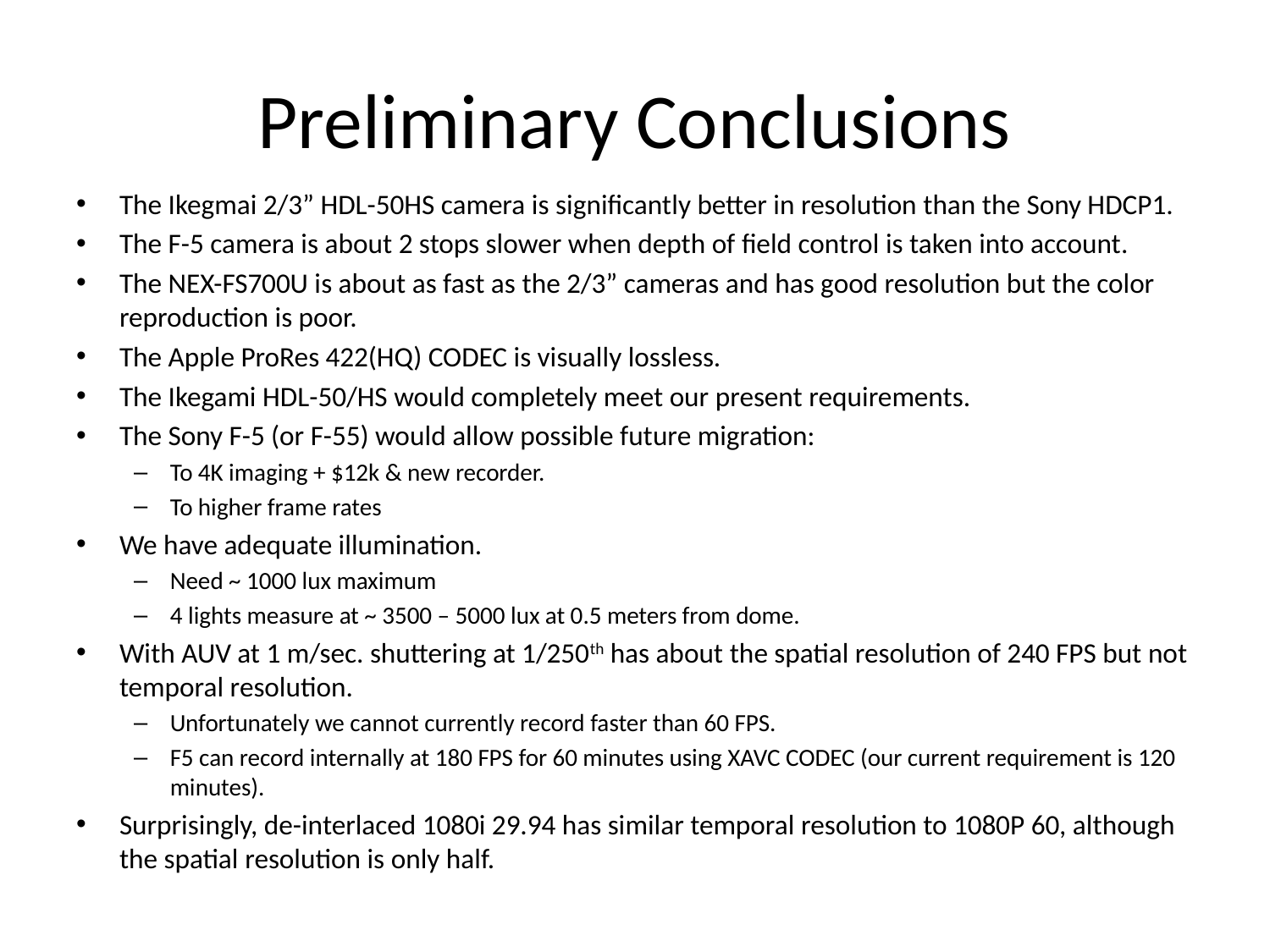

# Preliminary Conclusions
The Ikegmai 2/3” HDL-50HS camera is significantly better in resolution than the Sony HDCP1.
The F-5 camera is about 2 stops slower when depth of field control is taken into account.
The NEX-FS700U is about as fast as the 2/3” cameras and has good resolution but the color reproduction is poor.
The Apple ProRes 422(HQ) CODEC is visually lossless.
The Ikegami HDL-50/HS would completely meet our present requirements.
The Sony F-5 (or F-55) would allow possible future migration:
To 4K imaging + $12k & new recorder.
To higher frame rates
We have adequate illumination.
Need ~ 1000 lux maximum
4 lights measure at ~ 3500 – 5000 lux at 0.5 meters from dome.
With AUV at 1 m/sec. shuttering at 1/250th has about the spatial resolution of 240 FPS but not temporal resolution.
Unfortunately we cannot currently record faster than 60 FPS.
F5 can record internally at 180 FPS for 60 minutes using XAVC CODEC (our current requirement is 120 minutes).
Surprisingly, de-interlaced 1080i 29.94 has similar temporal resolution to 1080P 60, although the spatial resolution is only half.